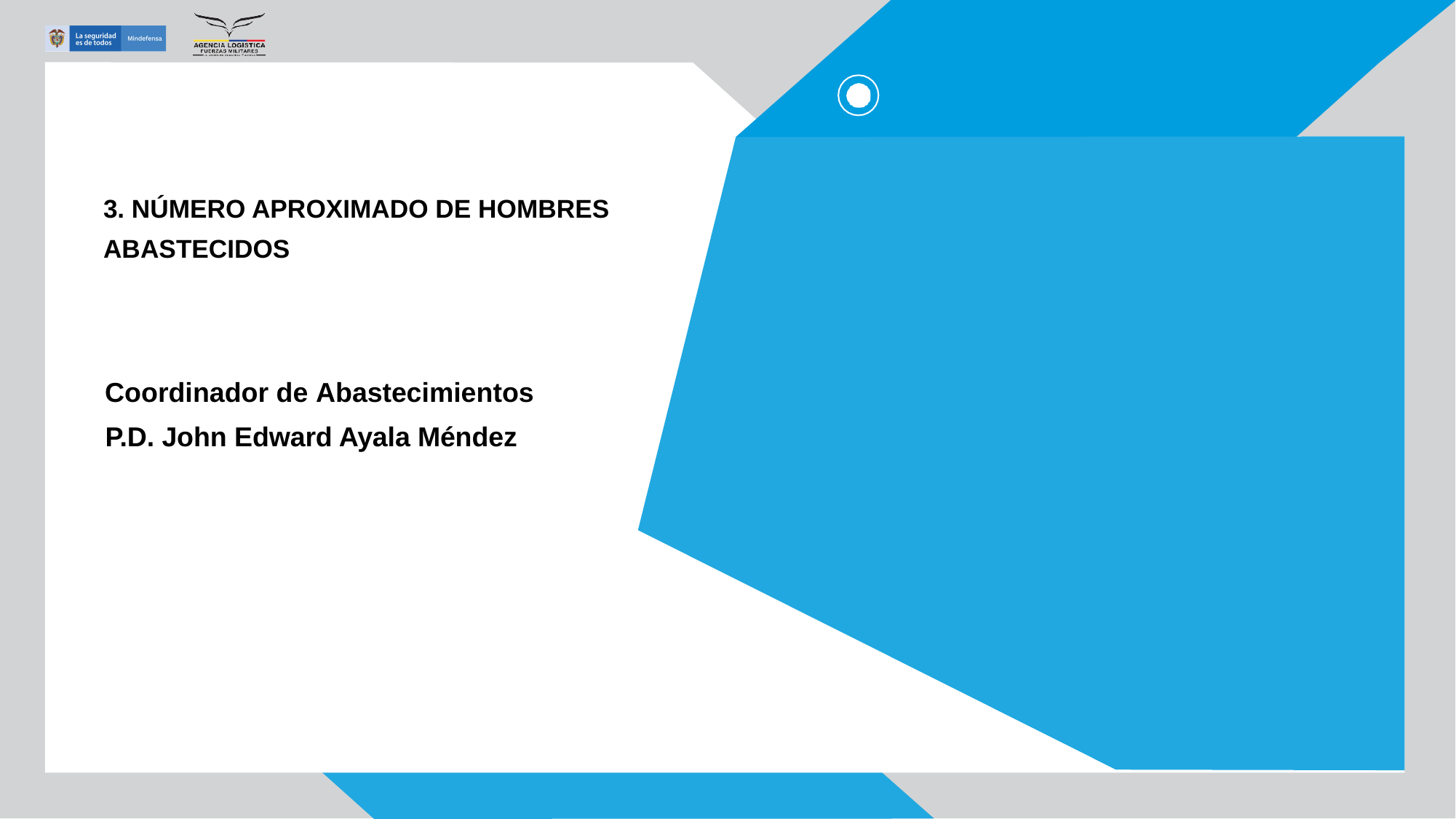

3. NÚMERO APROXIMADO DE HOMBRES
ABASTECIDOS

Coordinador de Abastecimientos
P.D. John Edward Ayala Méndez